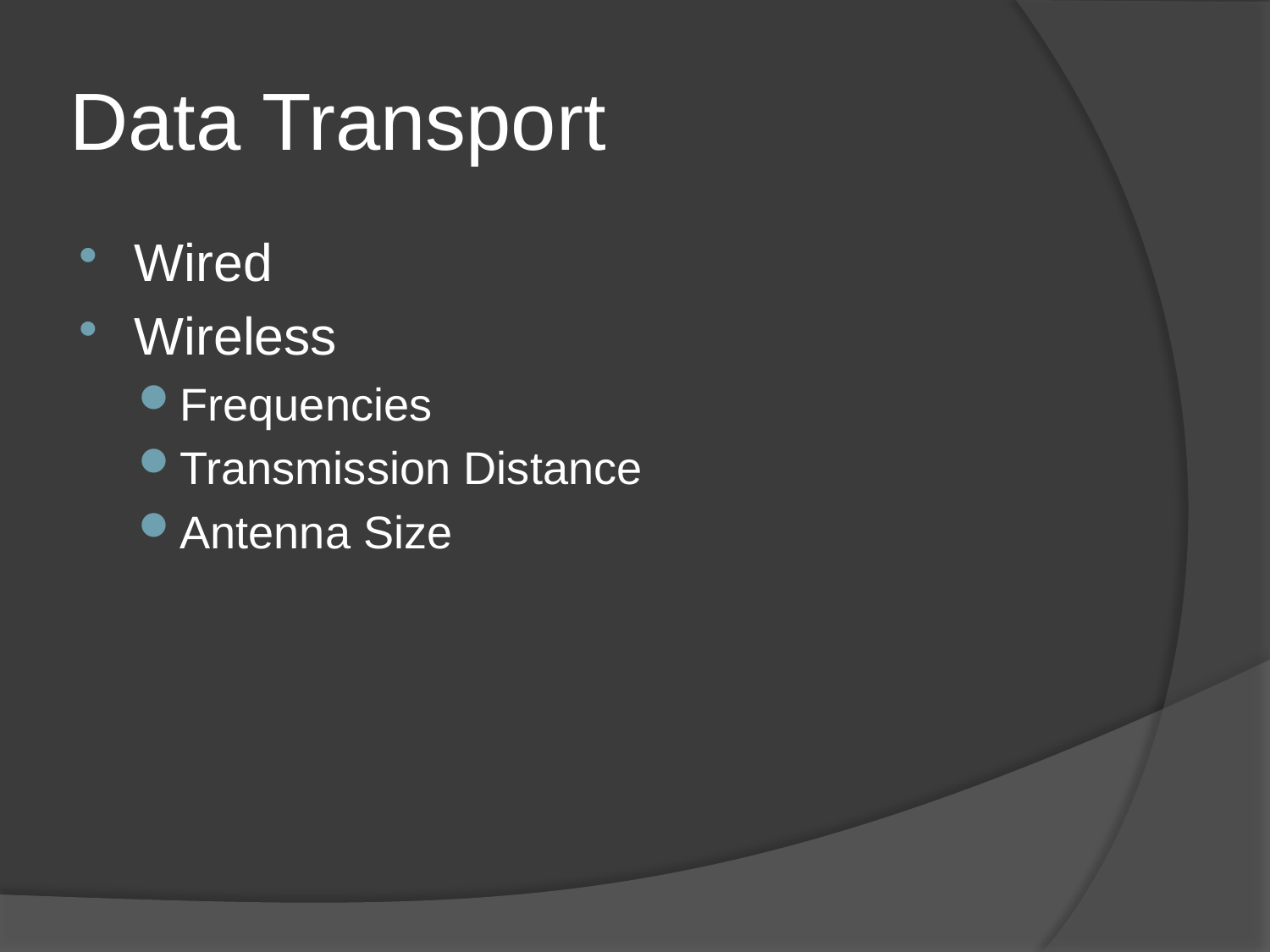

# Data Transport
Wired
Wireless
Frequencies
Transmission Distance
Antenna Size